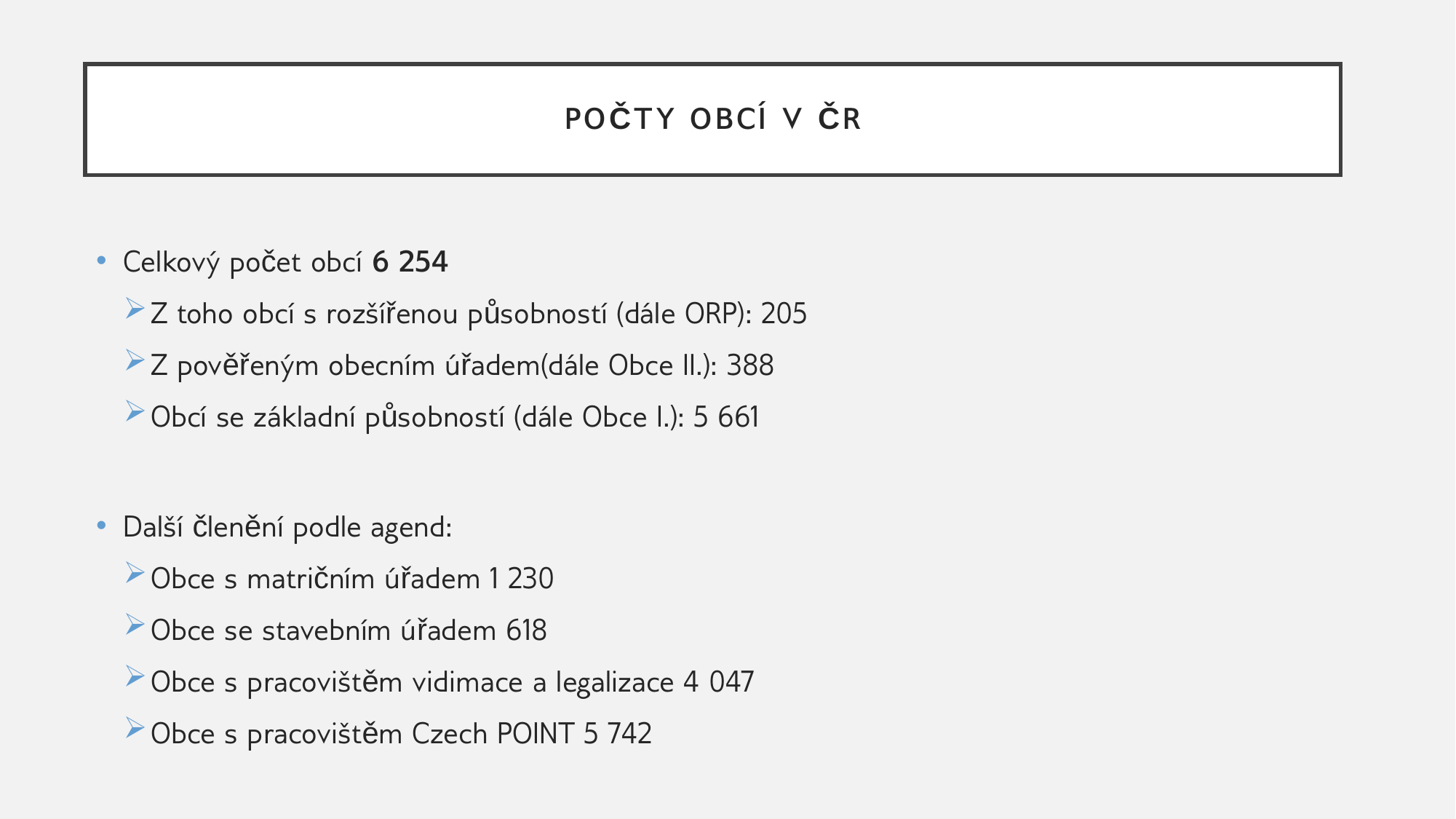

# Počty obcí v ČR
Celkový počet obcí 6 254
Z toho obcí s rozšířenou působností (dále ORP): 205
Z pověřeným obecním úřadem(dále Obce II.): 388
Obcí se základní působností (dále Obce I.): 5 661

Další členění podle agend:
Obce s matričním úřadem 1 230
Obce se stavebním úřadem 618
Obce s pracovištěm vidimace a legalizace 4 047
Obce s pracovištěm Czech POINT 5 742